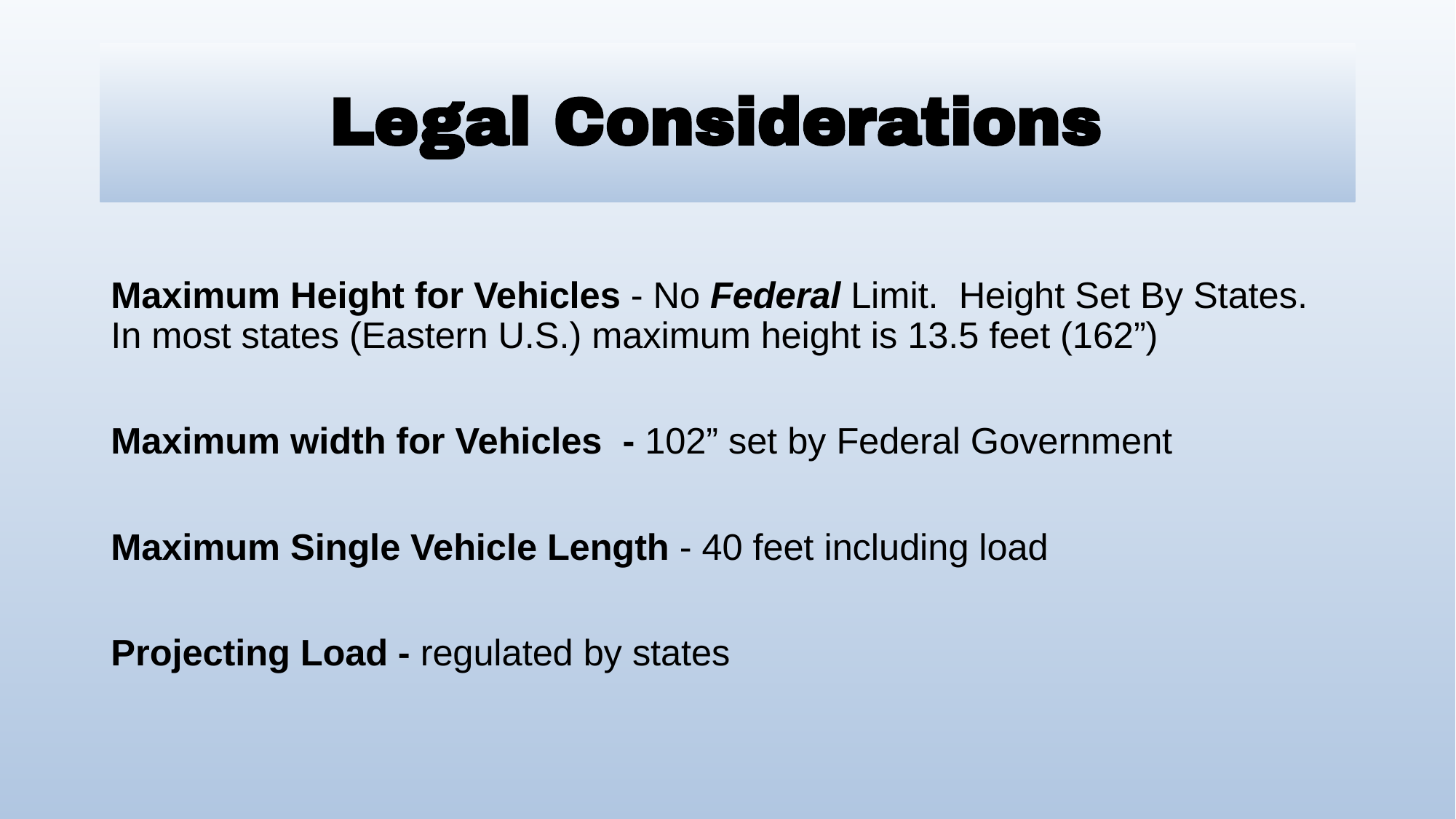

# Legal Considerations

Maximum Height for Vehicles - No Federal Limit.  Height Set By States.  In most states (Eastern U.S.) maximum height is 13.5 feet (162”)

Maximum width for Vehicles  - 102” set by Federal Government

Maximum Single Vehicle Length - 40 feet including load

Projecting Load - regulated by states